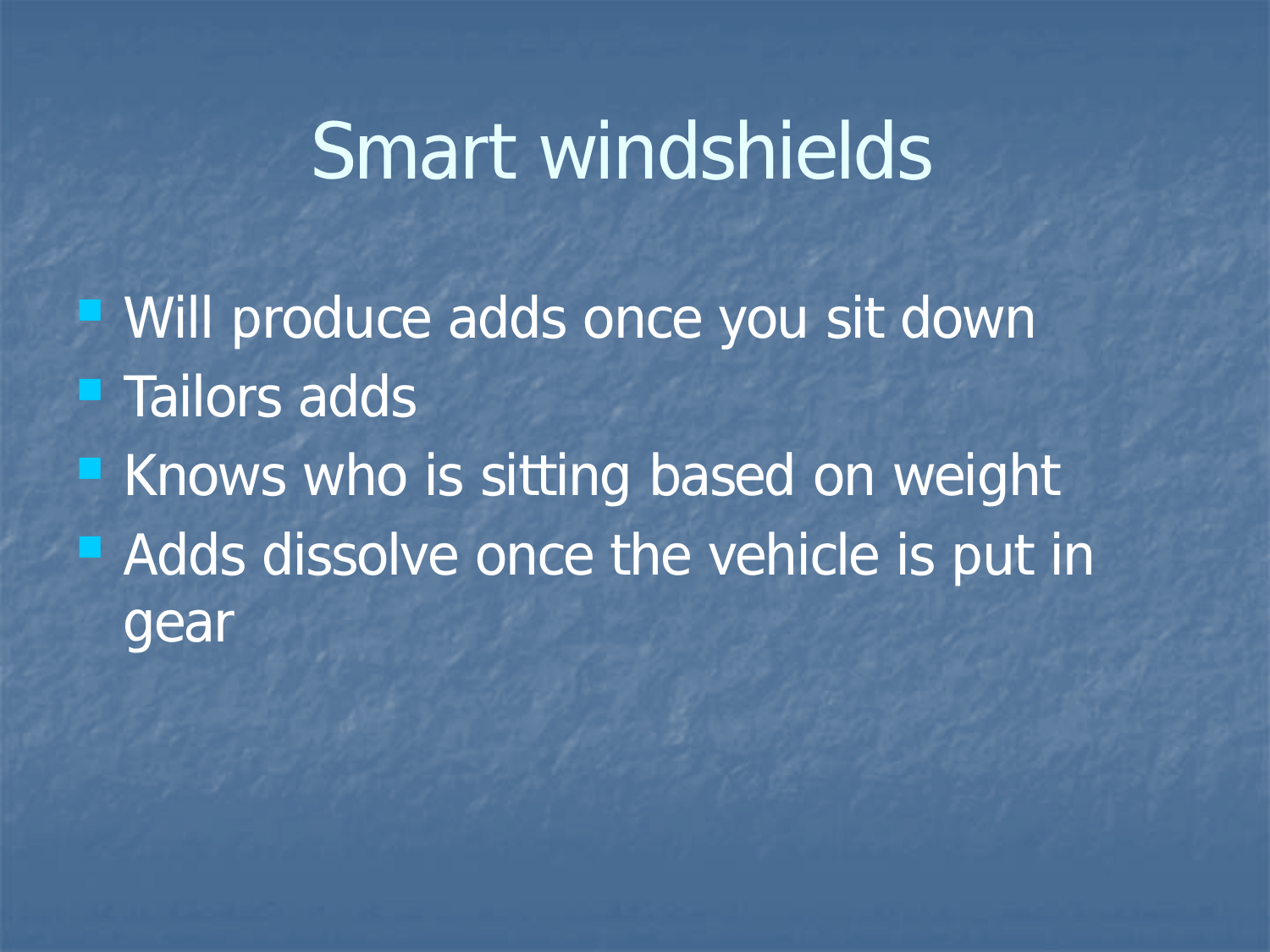

# Smart windshields
Will produce adds once you sit down
Tailors adds
Knows who is sitting based on weight
Adds dissolve once the vehicle is put in gear